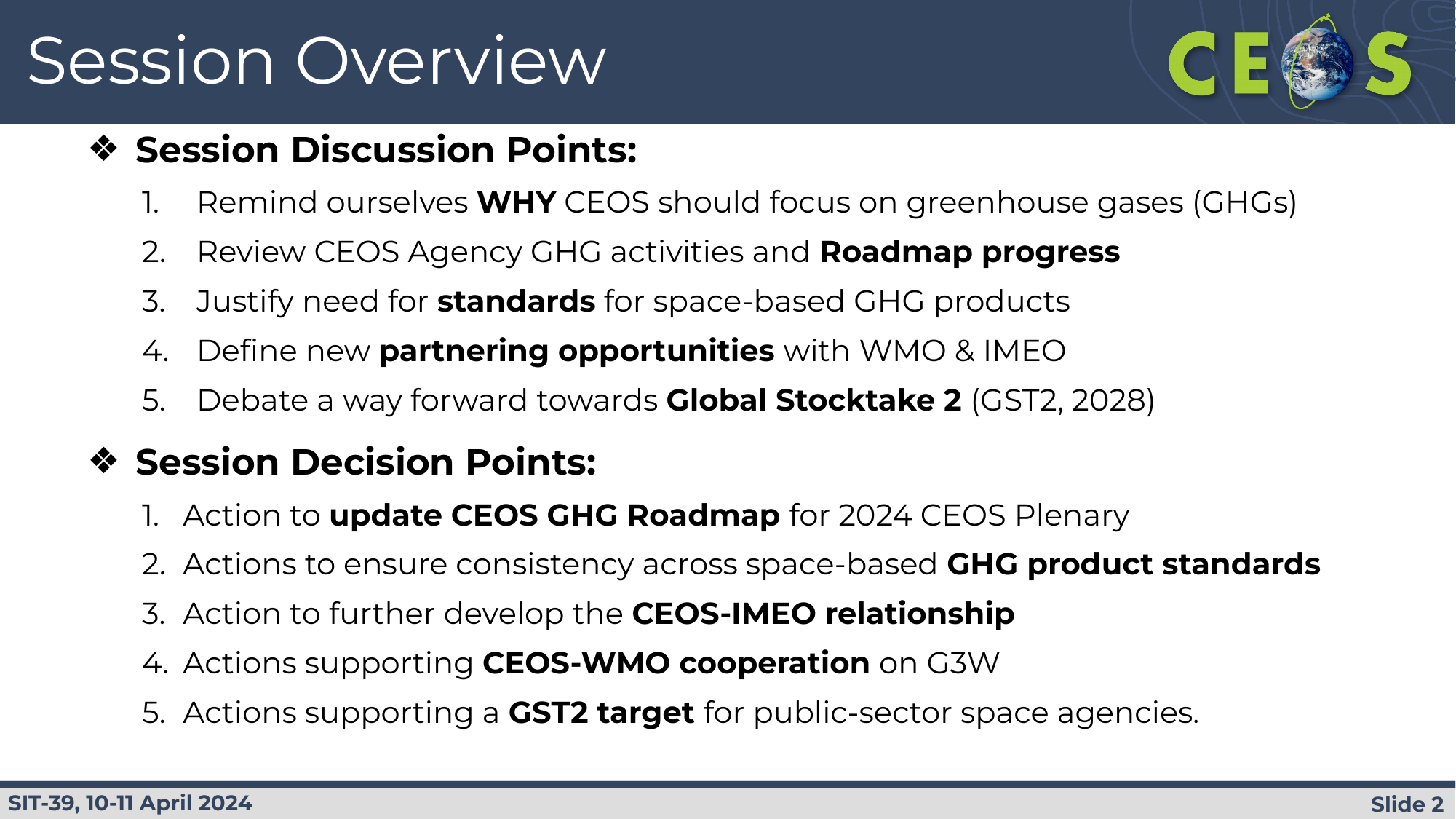

# Session Overview
Session Discussion Points:
Remind ourselves WHY CEOS should focus on greenhouse gases (GHGs)
Review CEOS Agency GHG activities and Roadmap progress
Justify need for standards for space-based GHG products
Define new partnering opportunities with WMO & IMEO
Debate a way forward towards Global Stocktake 2 (GST2, 2028)
Session Decision Points:
Action to update CEOS GHG Roadmap for 2024 CEOS Plenary
Actions to ensure consistency across space-based GHG product standards
Action to further develop the CEOS-IMEO relationship
Actions supporting CEOS-WMO cooperation on G3W
Actions supporting a GST2 target for public-sector space agencies.